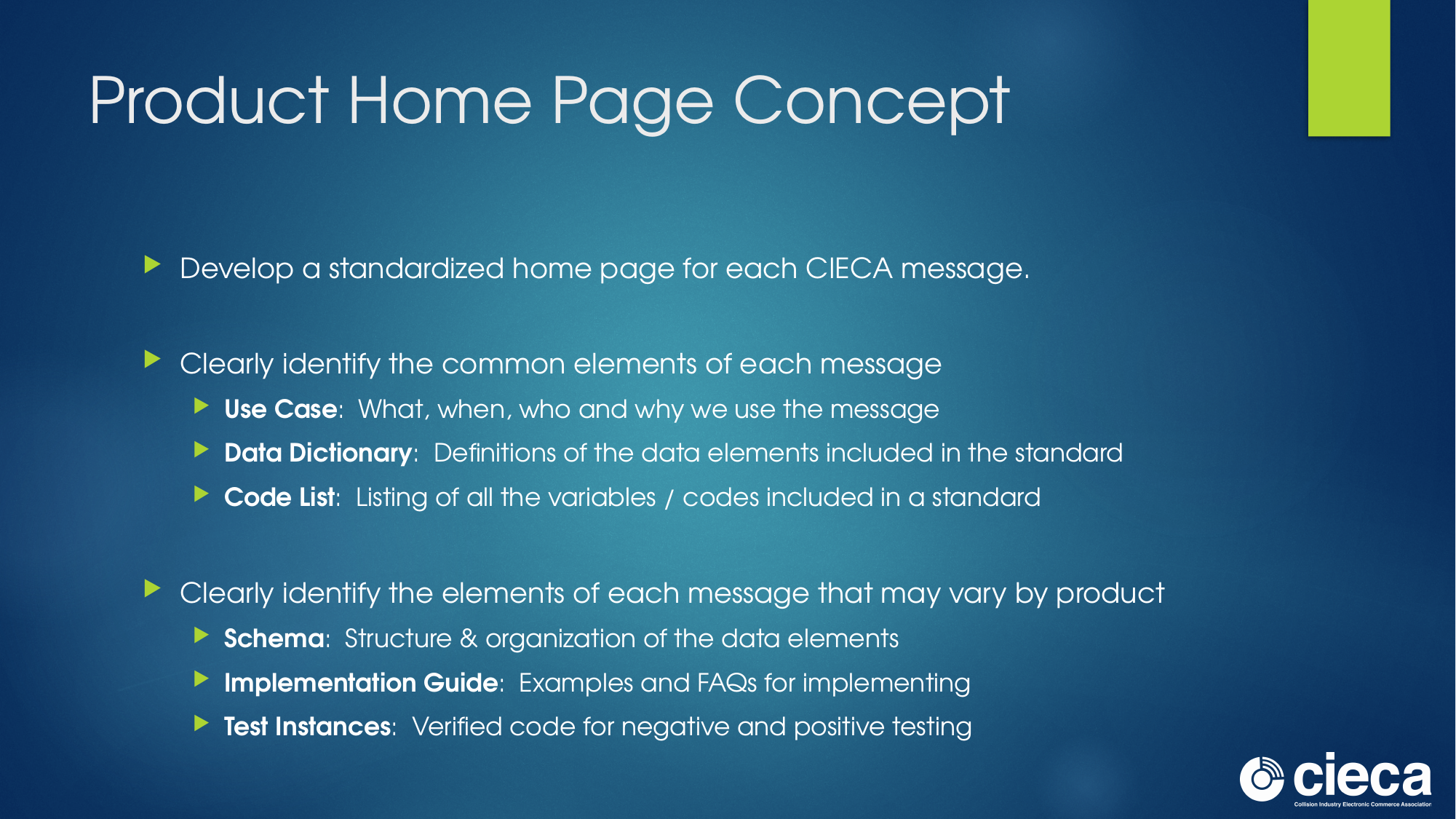

# Product Home Page Concept
Develop a standardized home page for each CIECA message.

Clearly identify the common elements of each message
Use Case:  What, when, who and why we use the message
Data Dictionary:  Definitions of the data elements included in the standard
Code List:  Listing of all the variables / codes included in a standard

Clearly identify the elements of each message that may vary by product
Schema:  Structure & organization of the data elements
Implementation Guide:  Examples and FAQs for implementing
Test Instances:  Verified code for negative and positive testing